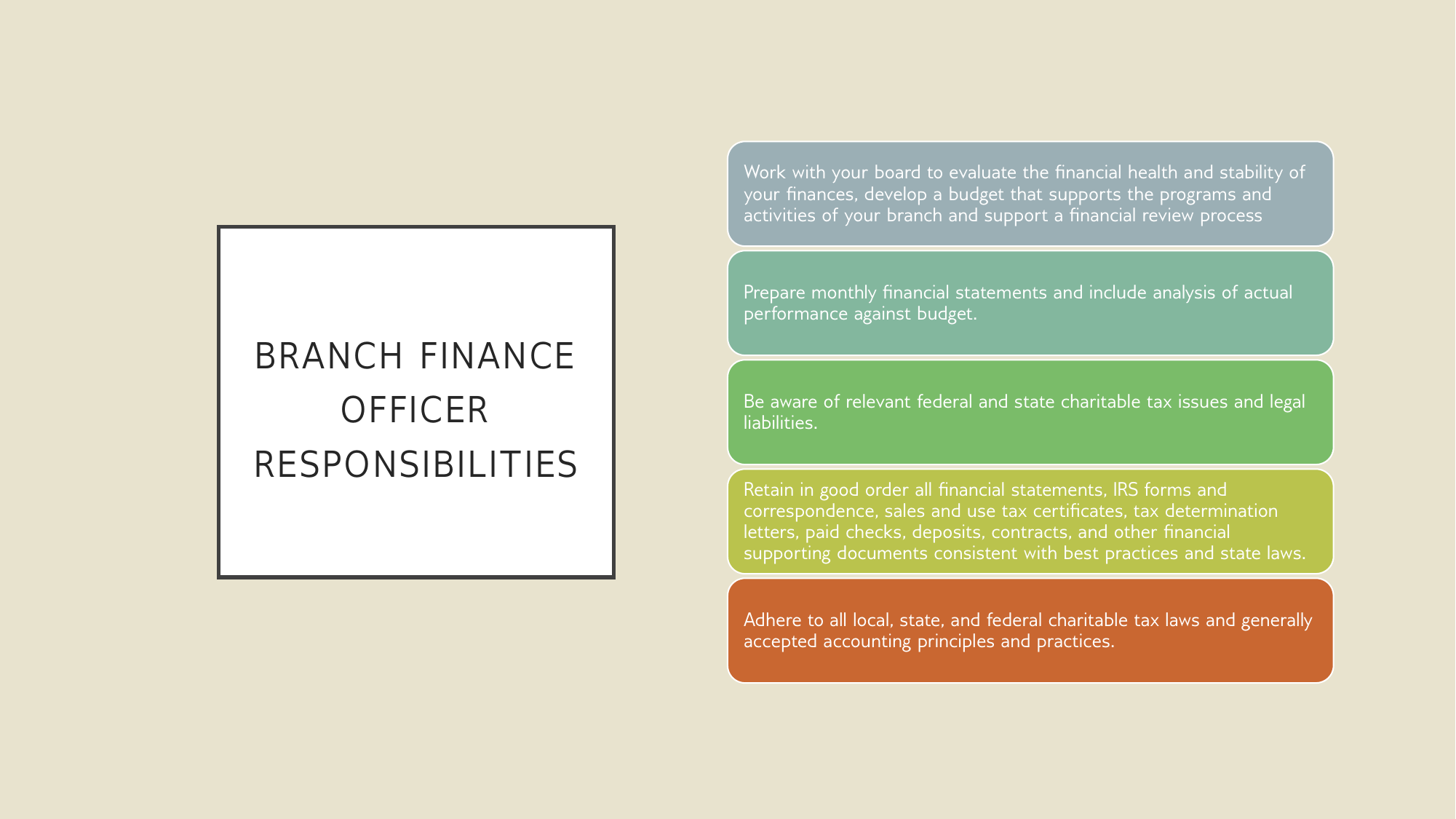

Work with your board to evaluate the financial health and stability of your finances, develop a budget that supports the programs and activities of your branch and support a financial review process
Prepare monthly financial statements and include analysis of actual performance against budget.
Be aware of relevant federal and state charitable tax issues and legal liabilities.
Retain in good order all financial statements, IRS forms and correspondence, sales and use tax certificates, tax determination letters, paid checks, deposits, contracts, and other financial supporting documents consistent with best practices and state laws.
Adhere to all local, state, and federal charitable tax laws and generally accepted accounting principles and practices.
# Branch Finance Officer Responsibilities